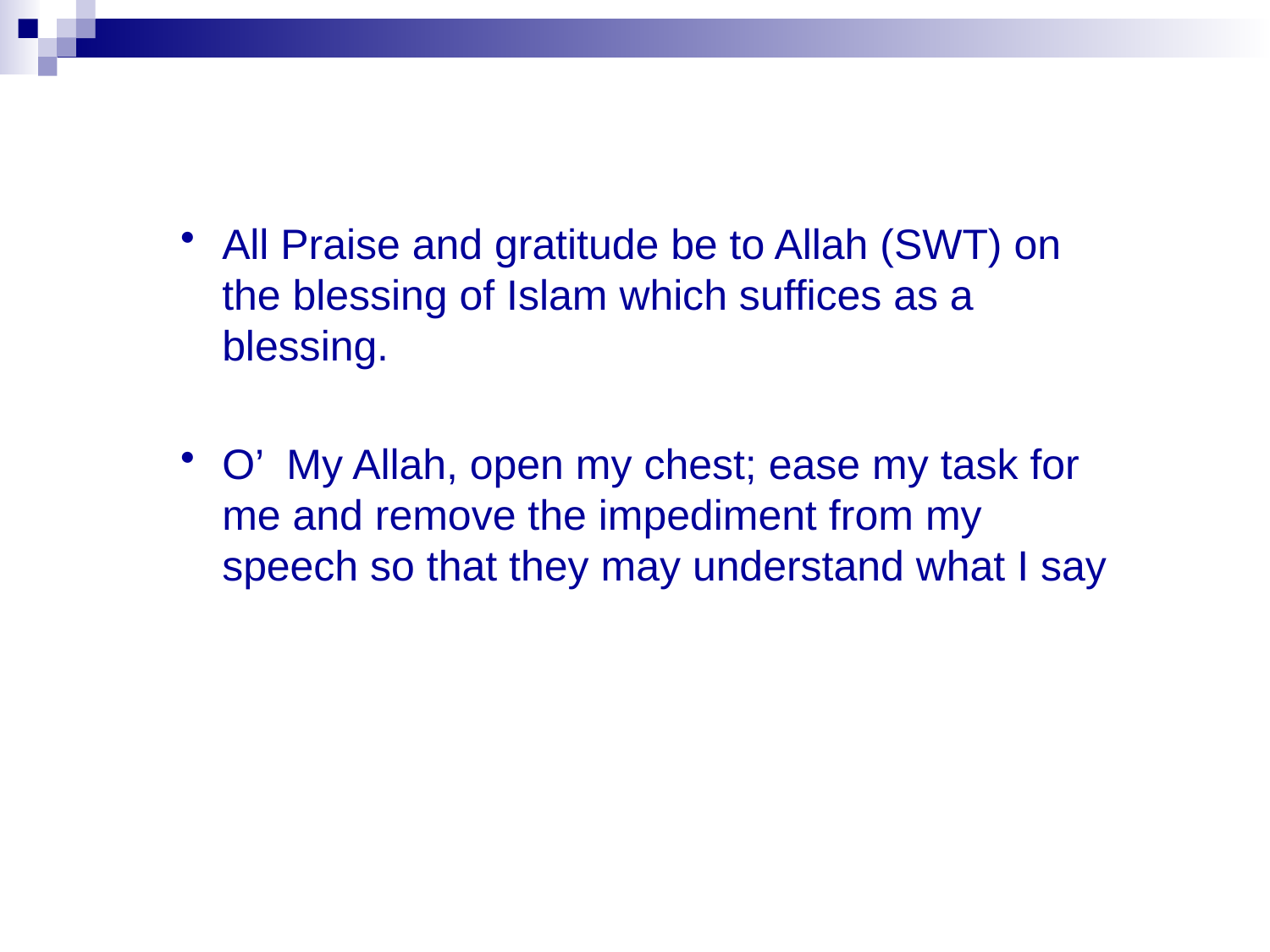

All Praise and gratitude be to Allah (SWT) on the blessing of Islam which suffices as a blessing.

O’  My Allah, open my chest; ease my task for me and remove the impediment from my speech so that they may understand what I say